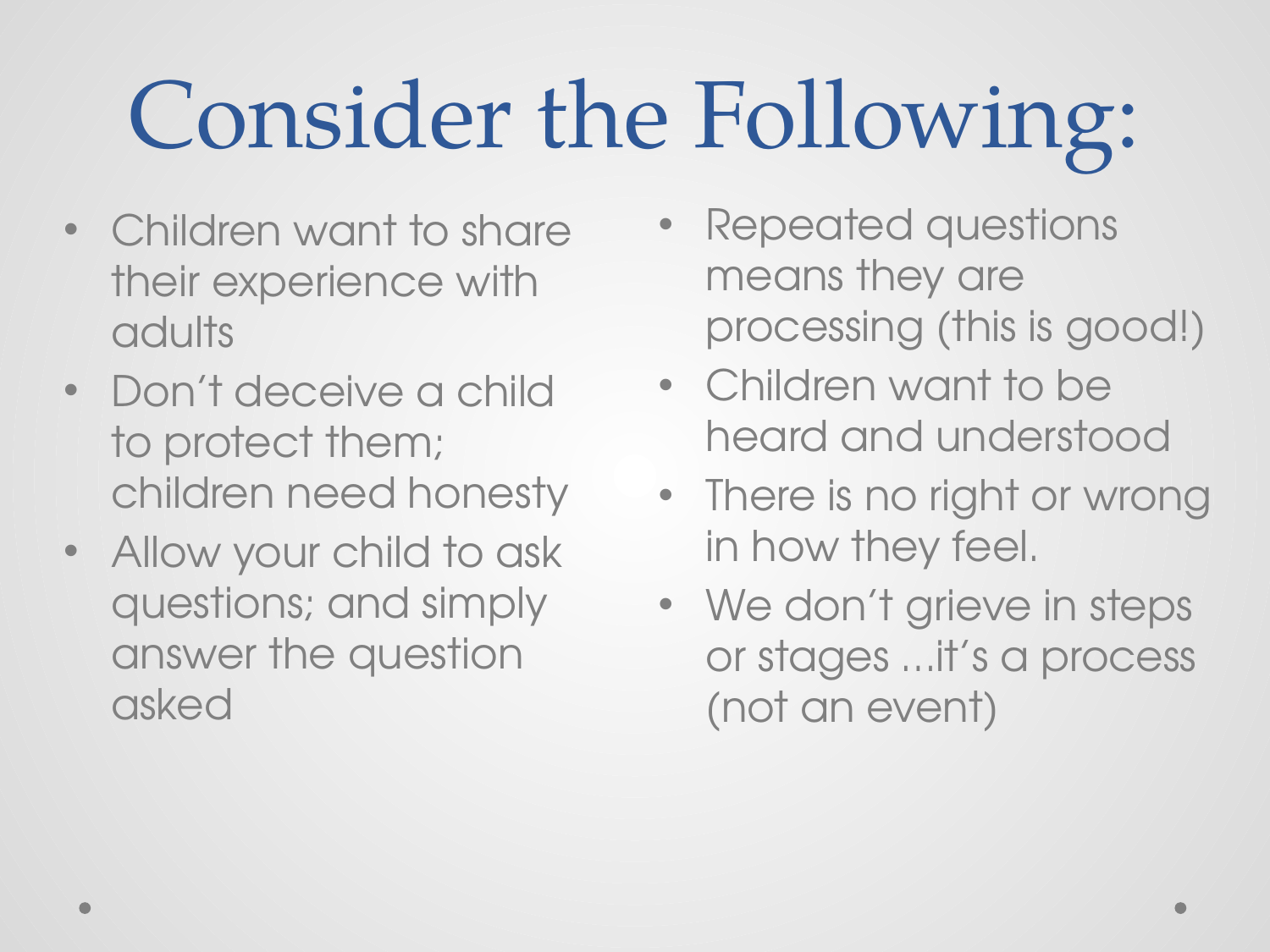

# Consider the Following:
Repeated questions means they are processing (this is good!)
Children want to be heard and understood
There is no right or wrong in how they feel.
We don’t grieve in steps or stages …it’s a process (not an event)
Children want to share their experience with adults
Don’t deceive a child to protect them; children need honesty
Allow your child to ask questions; and simply answer the question asked